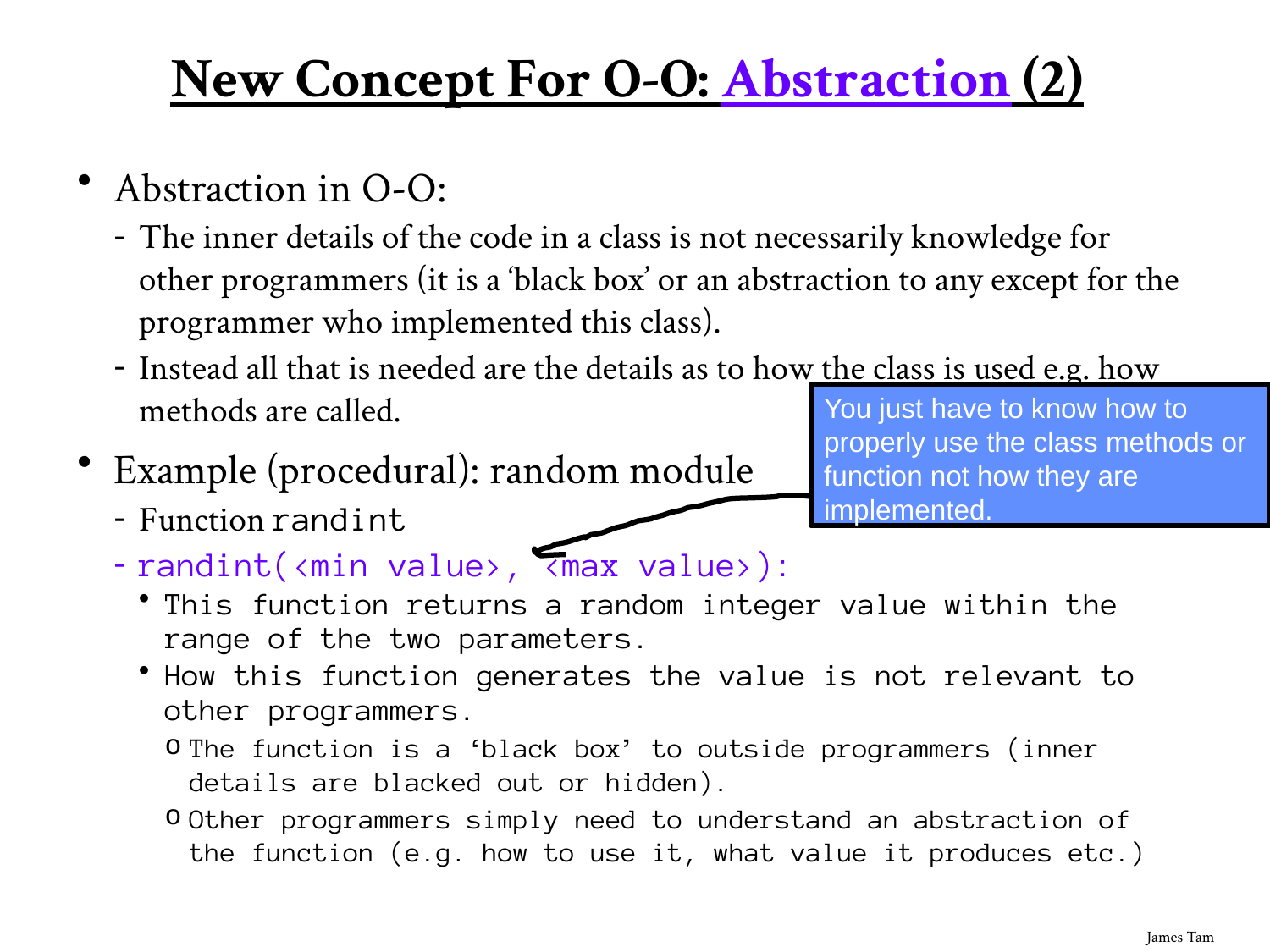

# New Concept For O-O: Abstraction (2)
Abstraction in O-O:
The inner details of the code in a class is not necessarily knowledge for other programmers (it is a ‘black box’ or an abstraction to any except for the programmer who implemented this class).
Instead all that is needed are the details as to how the class is used e.g. how methods are called.
Example (procedural): random module
Function randint
randint(<min value>, <max value>):
This function returns a random integer value within the range of the two parameters.
How this function generates the value is not relevant to other programmers.
The function is a ‘black box’ to outside programmers (inner details are blacked out or hidden).
Other programmers simply need to understand an abstraction of the function (e.g. how to use it, what value it produces etc.)

You just have to know how to properly use the class methods or function not how they are implemented.